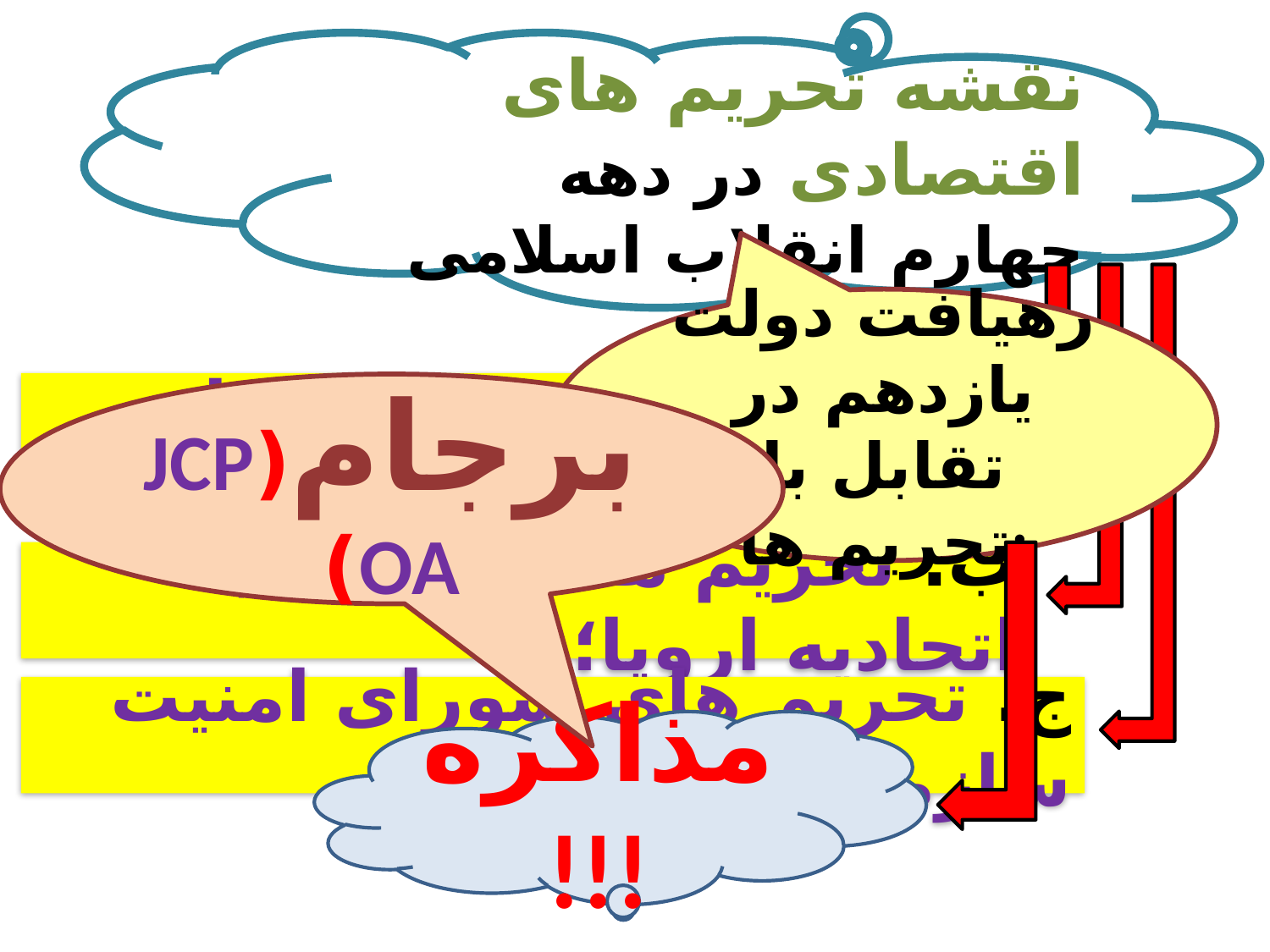

نقشه تحریم های اقتصادی در دهه چهارم انقلاب اسلامی
رهیافت دولت یازدهم در تقابل با تحریم ها:

الف. تحریم های یک جانبه آمریکا؛
برجام(JCPOA)

ب. تحریم های چند جانبه اتحادیه اروپا؛

ج. تحریم های شورای امنیت سازمان ملل؛
مذاکره!!!